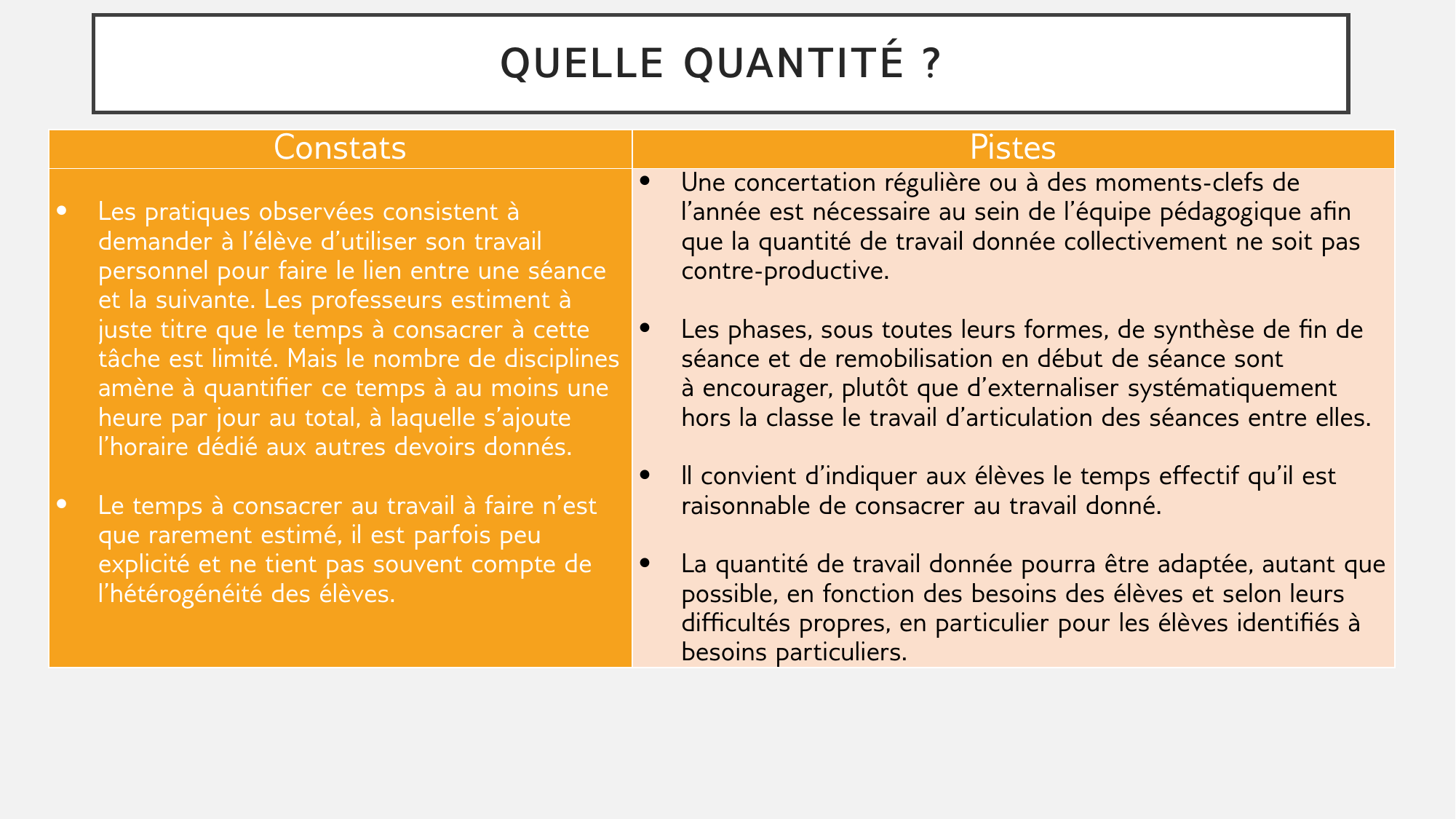

# Quelle quantité ?
| Constats | Pistes |
| --- | --- |
| Les pratiques observées consistent à demander à l’élève d’utiliser son travail personnel pour faire le lien entre une séance et la suivante. Les professeurs estiment à juste titre que le temps à consacrer à cette tâche est limité. Mais le nombre de disciplines amène à quantifier ce temps à au moins une heure par jour au total, à laquelle s’ajoute l’horaire dédié aux autres devoirs donnés.   Le temps à consacrer au travail à faire n’est que rarement estimé, il est parfois peu explicité et ne tient pas souvent compte de l’hétérogénéité des élèves. | Une concertation régulière ou à des moments-clefs de l’année est nécessaire au sein de l’équipe pédagogique afin que la quantité de travail donnée collectivement ne soit pas contre-productive.   Les phases, sous toutes leurs formes, de synthèse de fin de séance et de remobilisation en début de séance sont à encourager, plutôt que d’externaliser systématiquement hors la classe le travail d’articulation des séances entre elles.   Il convient d’indiquer aux élèves le temps effectif qu’il est raisonnable de consacrer au travail donné.   La quantité de travail donnée pourra être adaptée, autant que possible, en fonction des besoins des élèves et selon leurs difficultés propres, en particulier pour les élèves identifiés à besoins particuliers. |